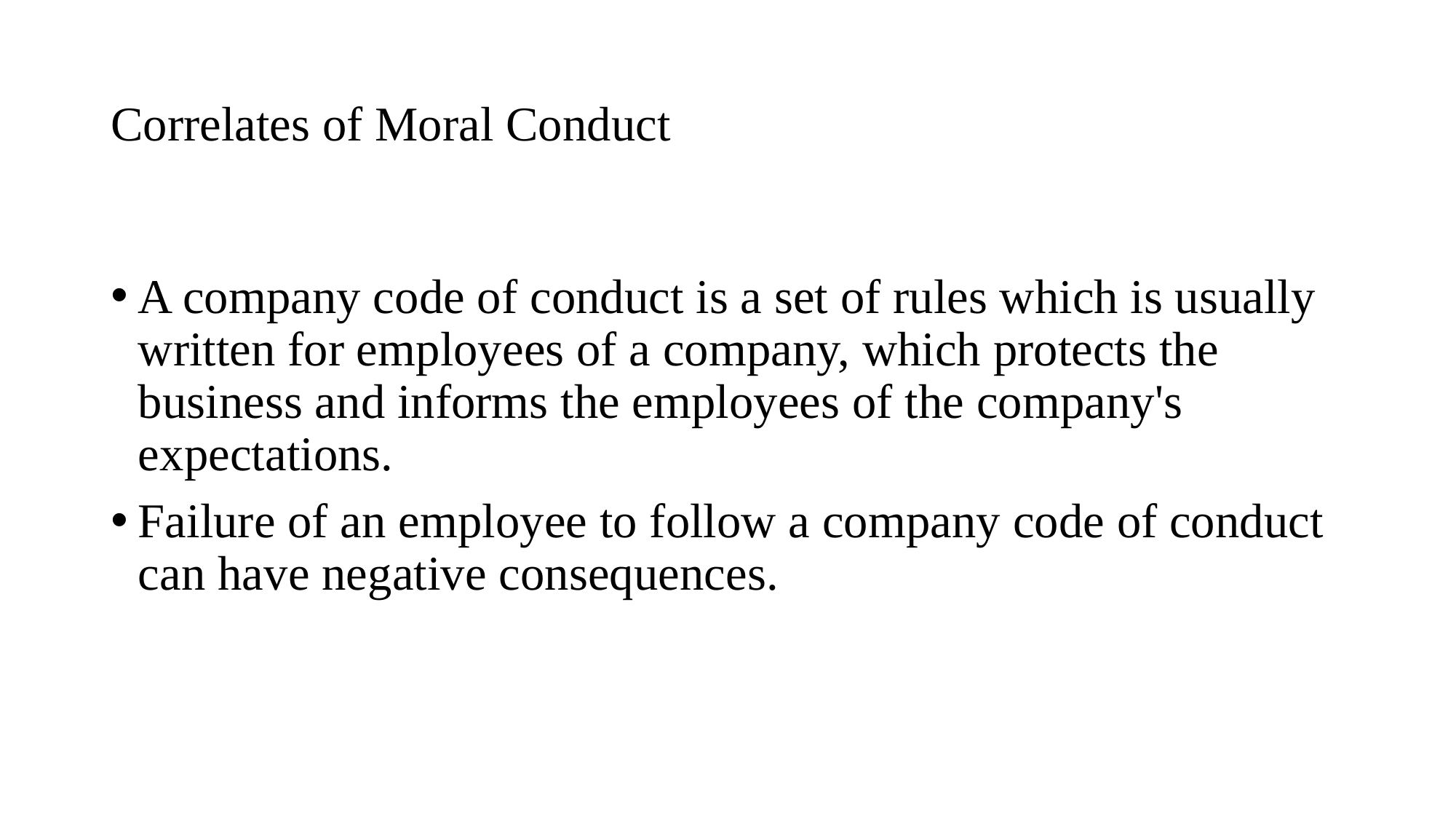

# Correlates of Moral Conduct
A company code of conduct is a set of rules which is usually written for employees of a company, which protects the business and informs the employees of the company's expectations.
Failure of an employee to follow a company code of conduct can have negative consequences.